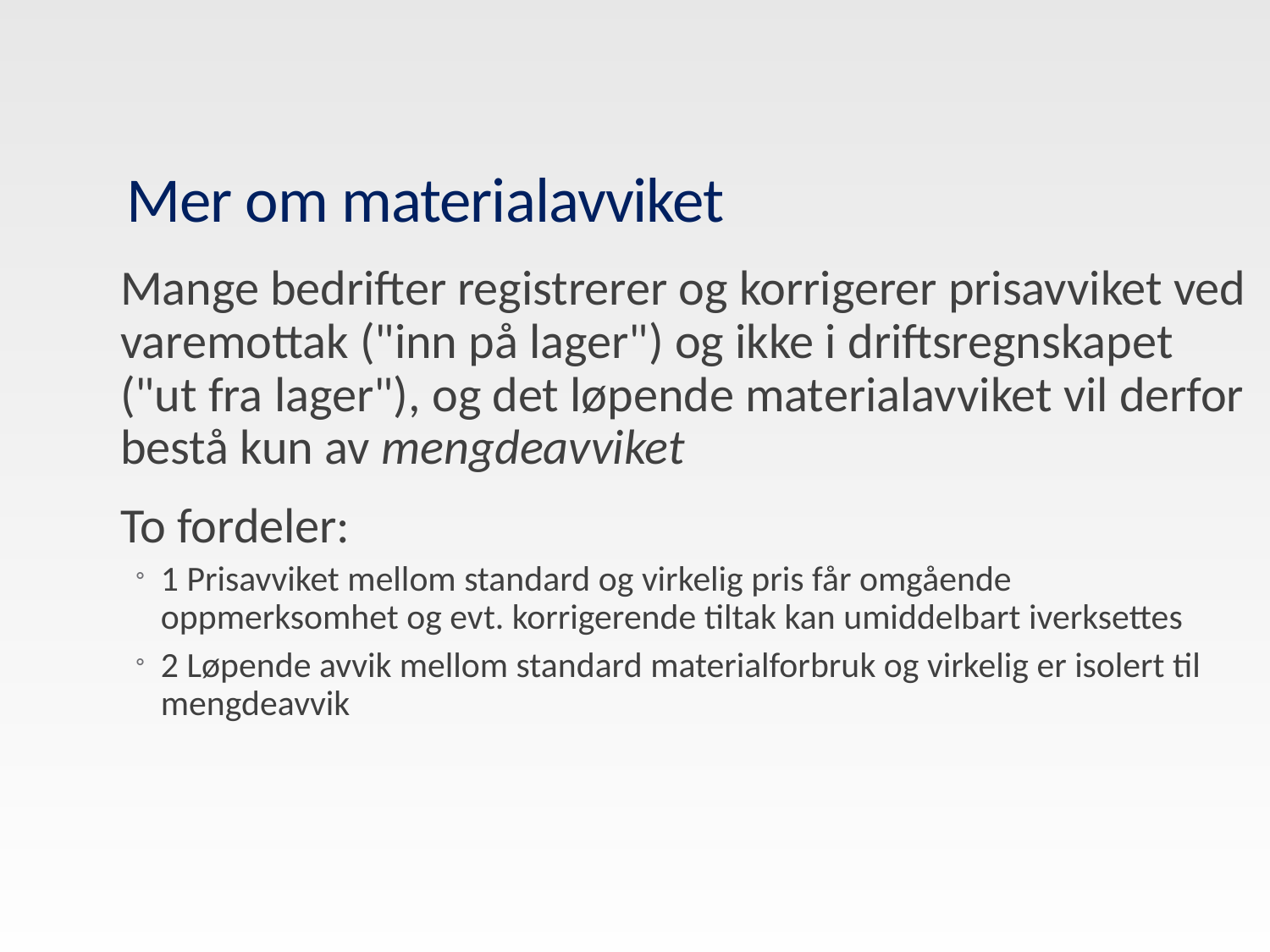

# Mer om materialavviket
Mange bedrifter registrerer og korrigerer prisavviket ved varemottak ("inn på lager") og ikke i driftsregnskapet ("ut fra lager"), og det løpende materialavviket vil derfor bestå kun av mengdeavviket
To fordeler:
1 Prisavviket mellom standard og virkelig pris får omgående oppmerksomhet og evt. korrigerende tiltak kan umiddelbart iverksettes
2 Løpende avvik mellom standard materialforbruk og virkelig er isolert til mengdeavvik